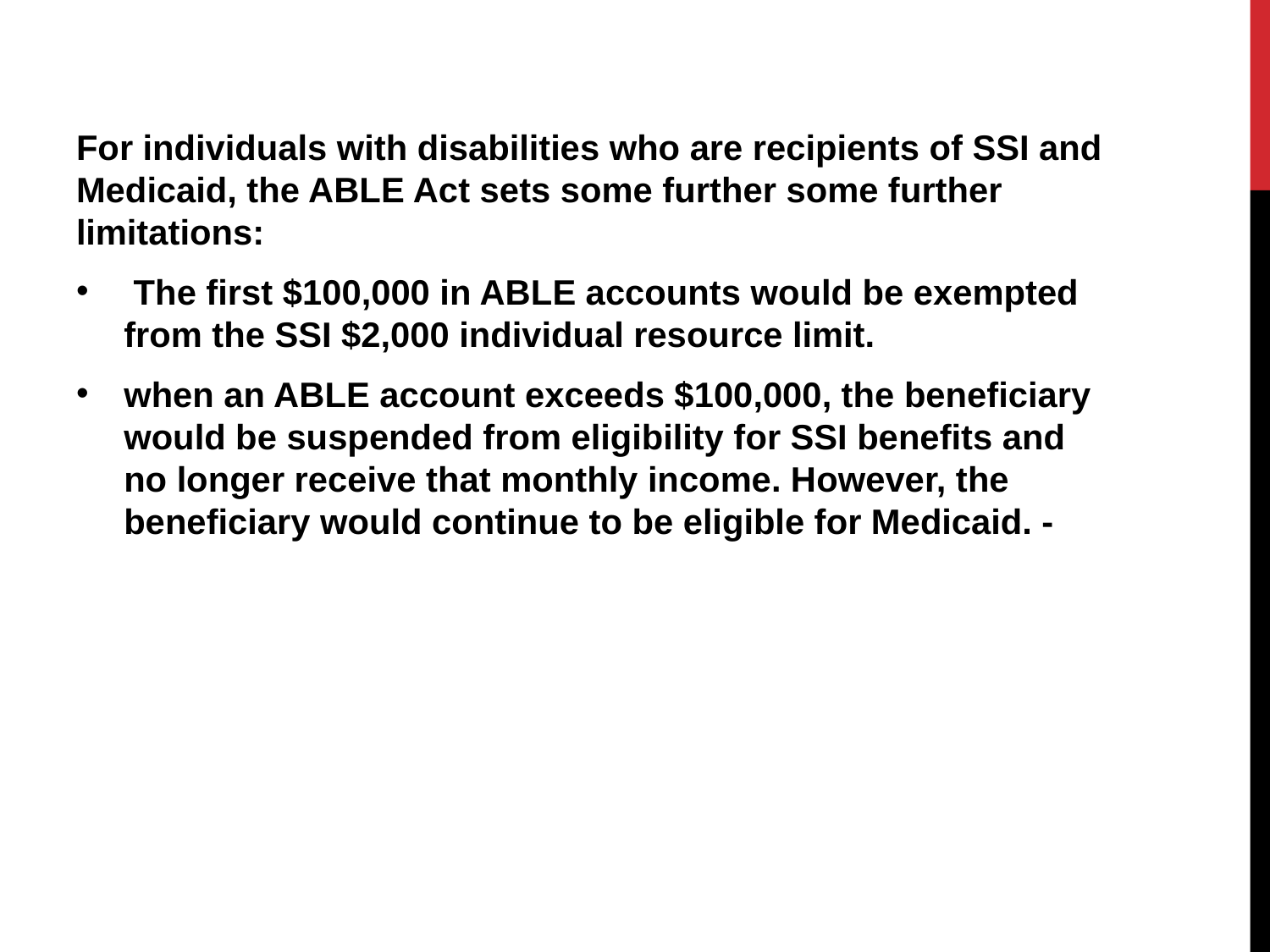

#
For individuals with disabilities who are recipients of SSI and Medicaid, the ABLE Act sets some further some further limitations:
 The first $100,000 in ABLE accounts would be exempted from the SSI $2,000 individual resource limit.
when an ABLE account exceeds $100,000, the beneficiary would be suspended from eligibility for SSI benefits and no longer receive that monthly income. However, the beneficiary would continue to be eligible for Medicaid. -